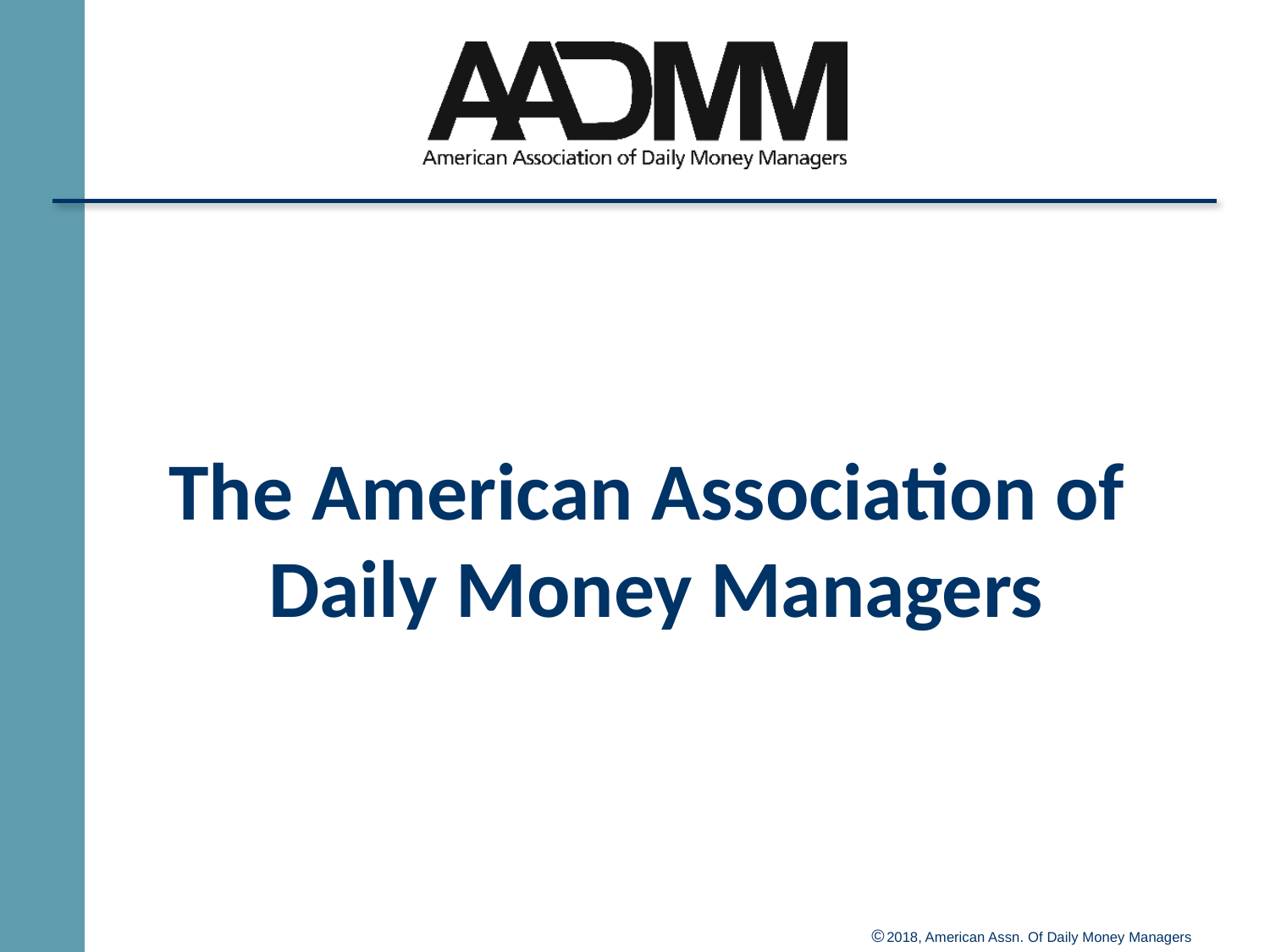

The American Association of
Daily Money Managers
© 2018, American Assn. Of Daily Money Managers